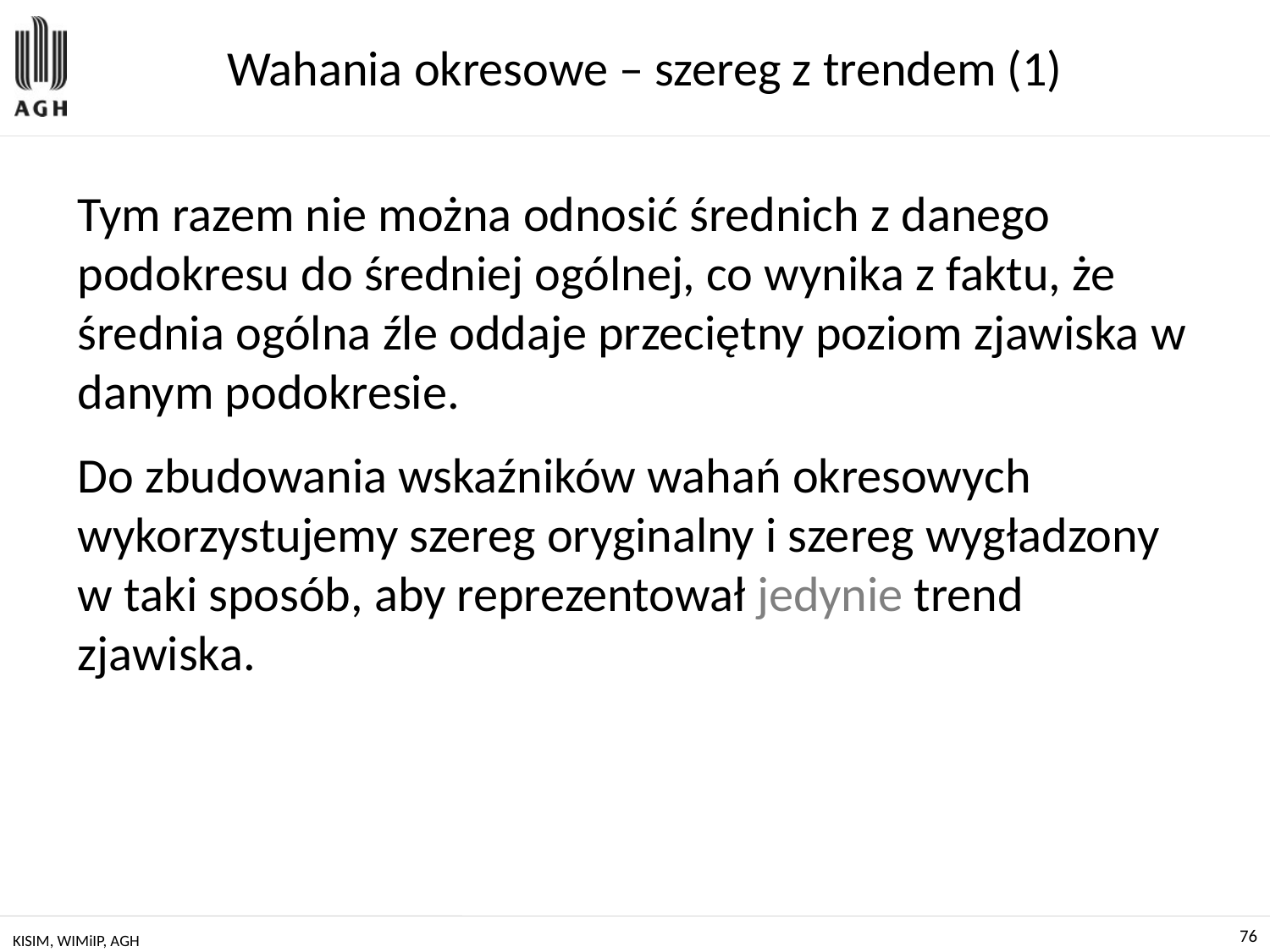

# Wahania okresowe – szereg z trendem (1)
Tym razem nie można odnosić średnich z danego podokresu do średniej ogólnej, co wynika z faktu, że średnia ogólna źle oddaje przeciętny poziom zjawiska w danym podokresie.
Do zbudowania wskaźników wahań okresowych wykorzystujemy szereg oryginalny i szereg wygładzony w taki sposób, aby reprezentował jedynie trend zjawiska.

KISIM, WIMiIP, AGH